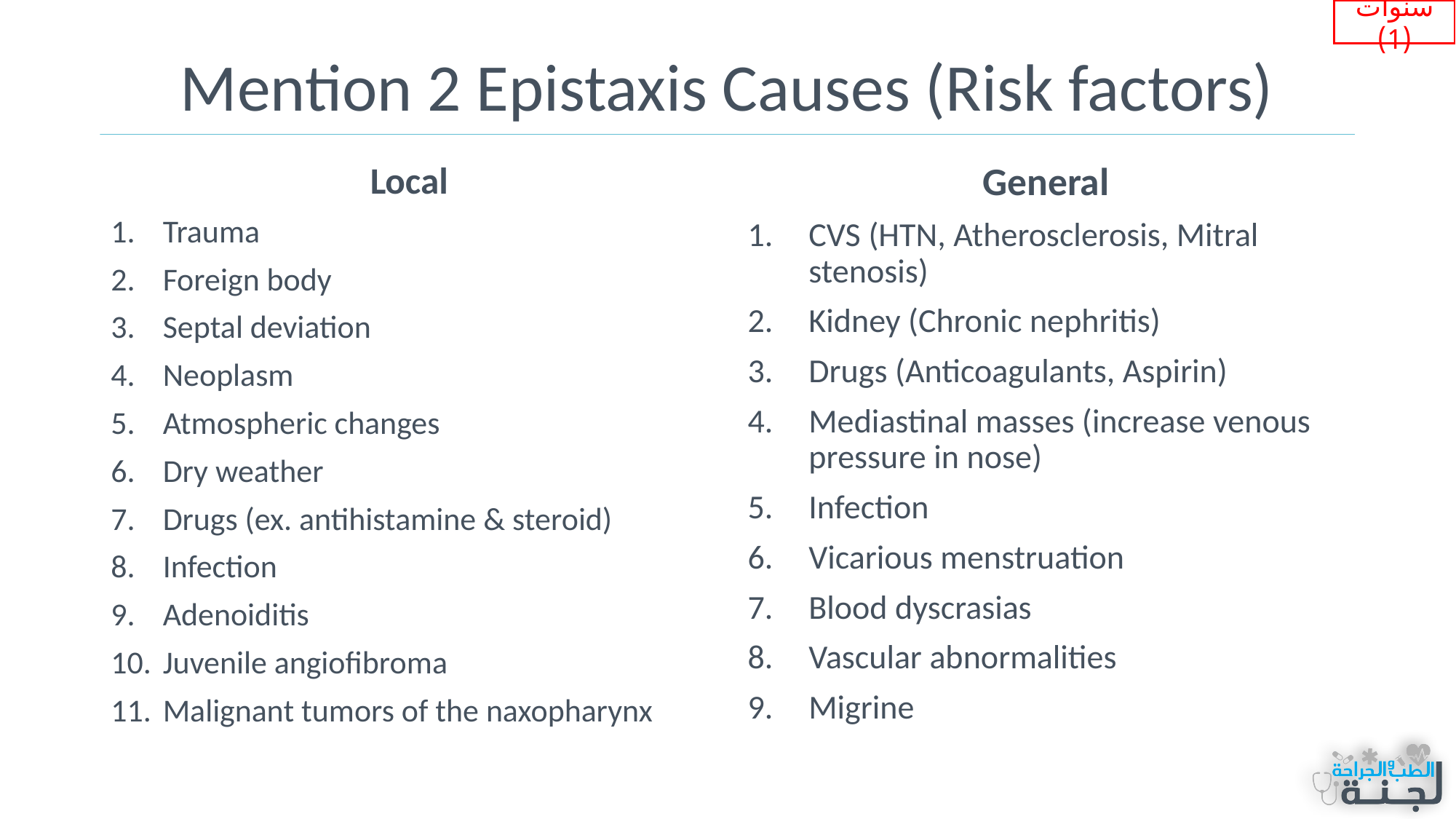

سنوات (1)
# Mention 2 Epistaxis Causes (Risk factors)
Local
Trauma
Foreign body
Septal deviation
Neoplasm
Atmospheric changes
Dry weather
Drugs (ex. antihistamine & steroid)
Infection
Adenoiditis
Juvenile angiofibroma
Malignant tumors of the naxopharynx
General
CVS (HTN, Atherosclerosis, Mitral stenosis)
Kidney (Chronic nephritis)
Drugs (Anticoagulants, Aspirin)
Mediastinal masses (increase venous pressure in nose)
Infection
Vicarious menstruation
Blood dyscrasias
Vascular abnormalities
Migrine